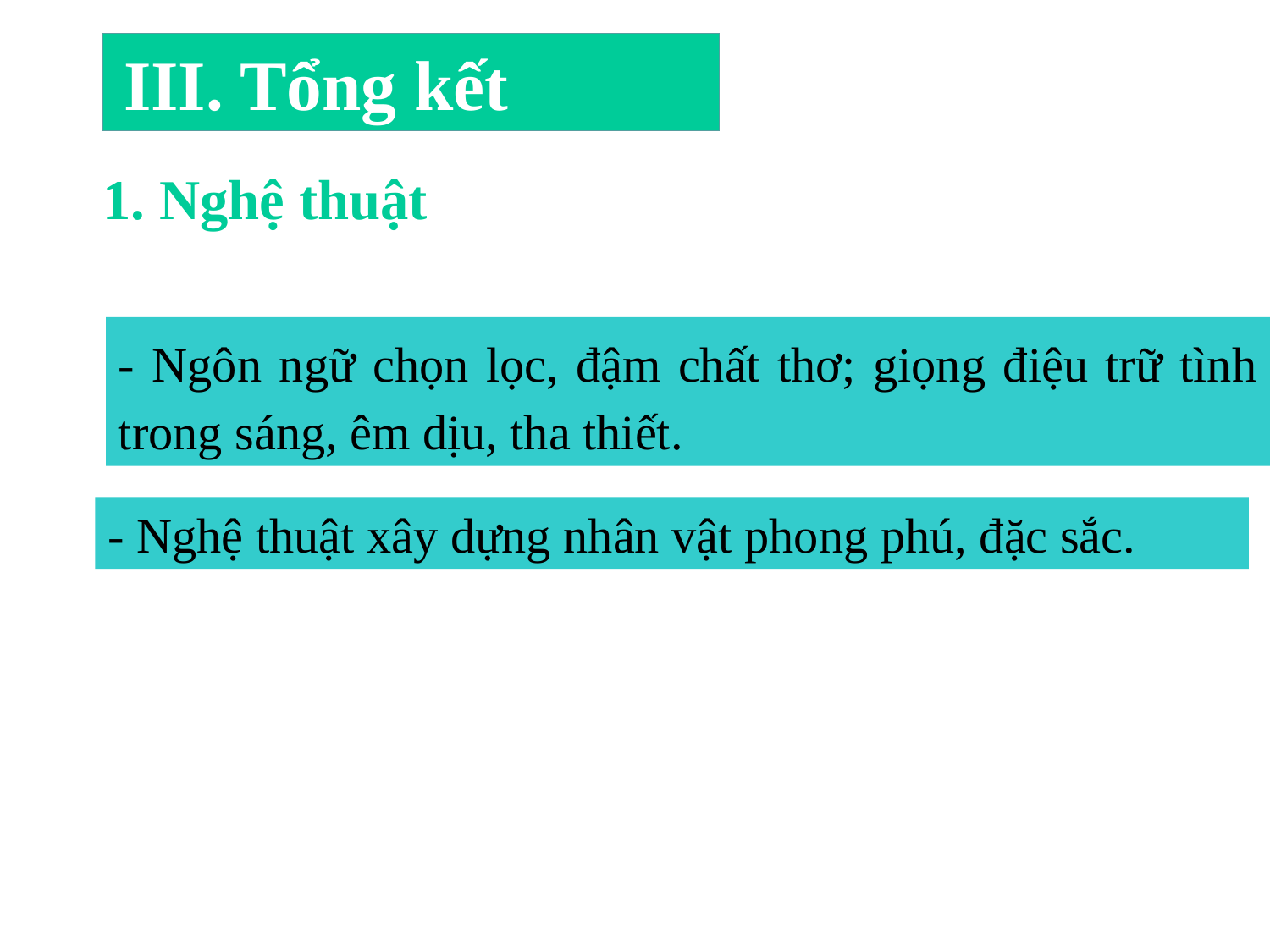

- -
- -
III. Tổng kết
1. Nghệ thuật
- Ngôn ngữ chọn lọc, đậm chất thơ; giọng điệu trữ tình trong sáng, êm dịu, tha thiết.
- Nghệ thuật xây dựng nhân vật phong phú, đặc sắc.